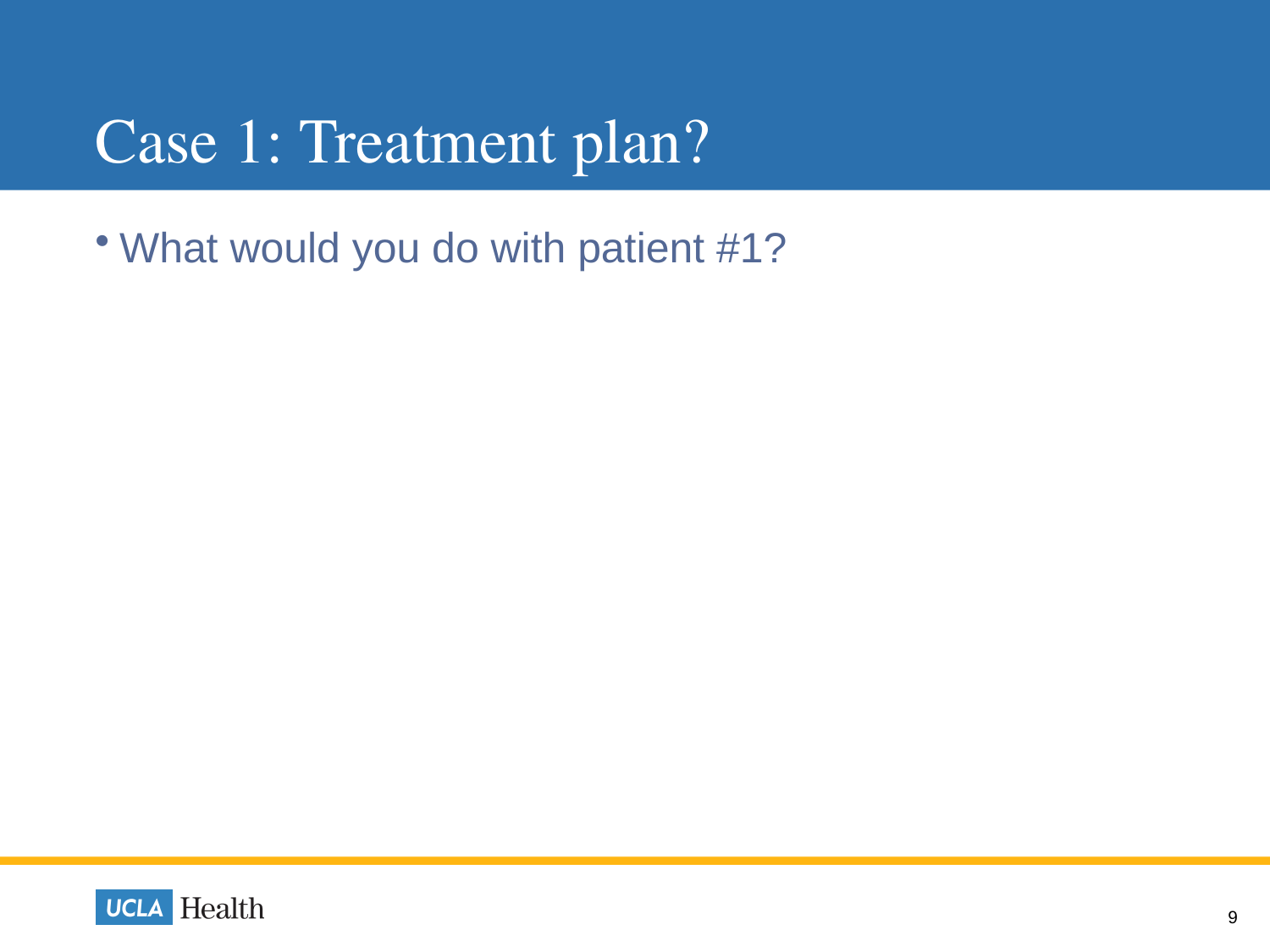

# Case 1: Treatment plan?
What would you do with patient #1?
9